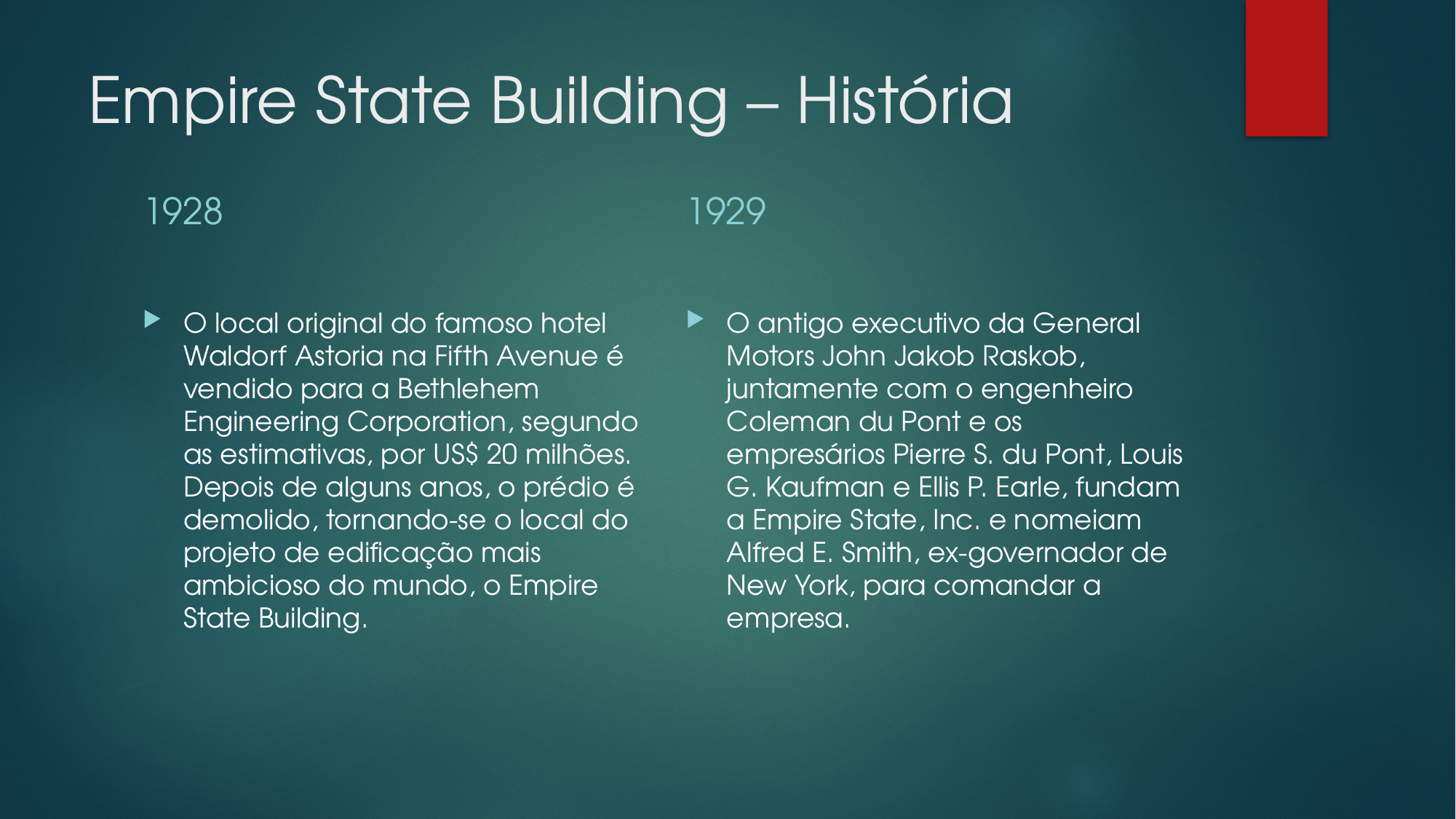

# Empire State Building – História
1928

1929

O local original do famoso hotel Waldorf Astoria na Fifth Avenue é vendido para a Bethlehem Engineering Corporation, segundo as estimativas, por US$ 20 milhões. Depois de alguns anos, o prédio é demolido, tornando-se o local do projeto de edificação mais ambicioso do mundo, o Empire State Building.

O antigo executivo da General Motors John Jakob Raskob, juntamente com o engenheiro Coleman du Pont e os empresários Pierre S. du Pont, Louis G. Kaufman e Ellis P. Earle, fundam a Empire State, Inc. e nomeiam Alfred E. Smith, ex-governador de New York, para comandar a empresa.